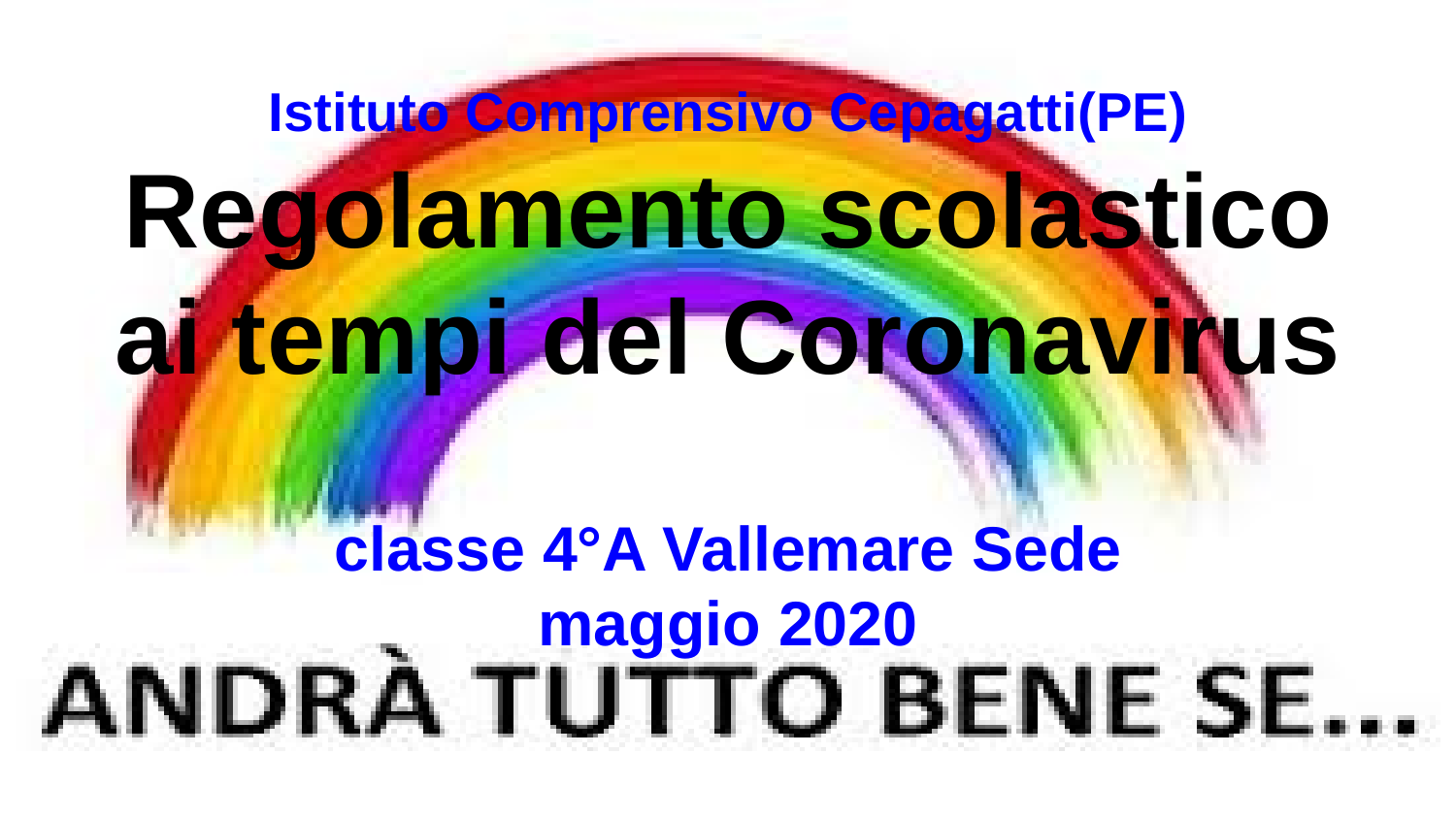

# Istituto Comprensivo Cepagatti(PE)
Regolamento scolastico
ai tempi del Coronavirus
classe 4°A Vallemare Sede
maggio 2020